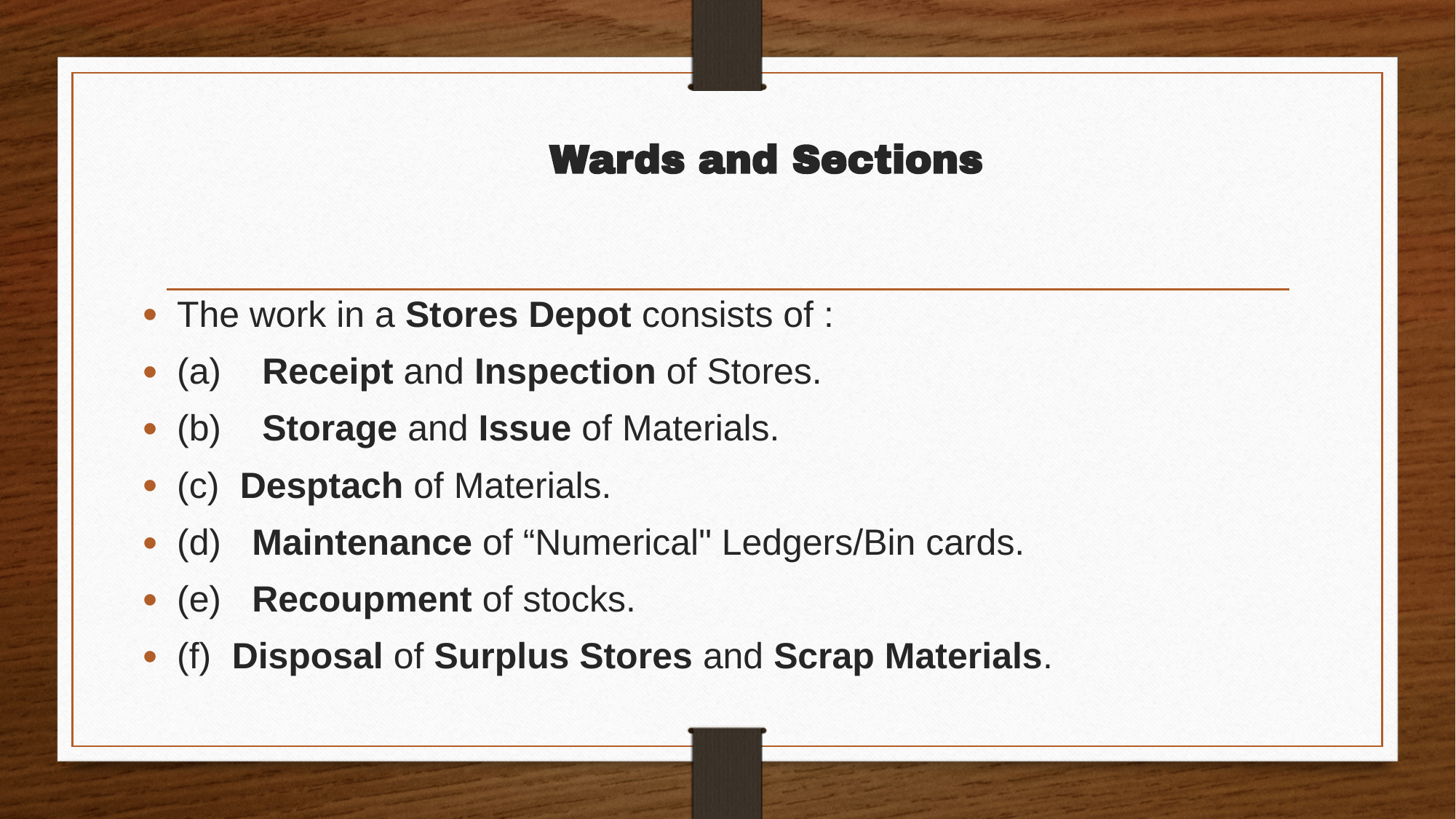

# Wards and Sections

The work in a Stores Depot consists of :
(a)    Receipt and Inspection of Stores.
(b)    Storage and Issue of Materials.
(c)  Desptach of Materials.
(d)   Maintenance of “Numerical" Ledgers/Bin cards.
(e)   Recoupment of stocks.
(f)  Disposal of Surplus Stores and Scrap Materials.